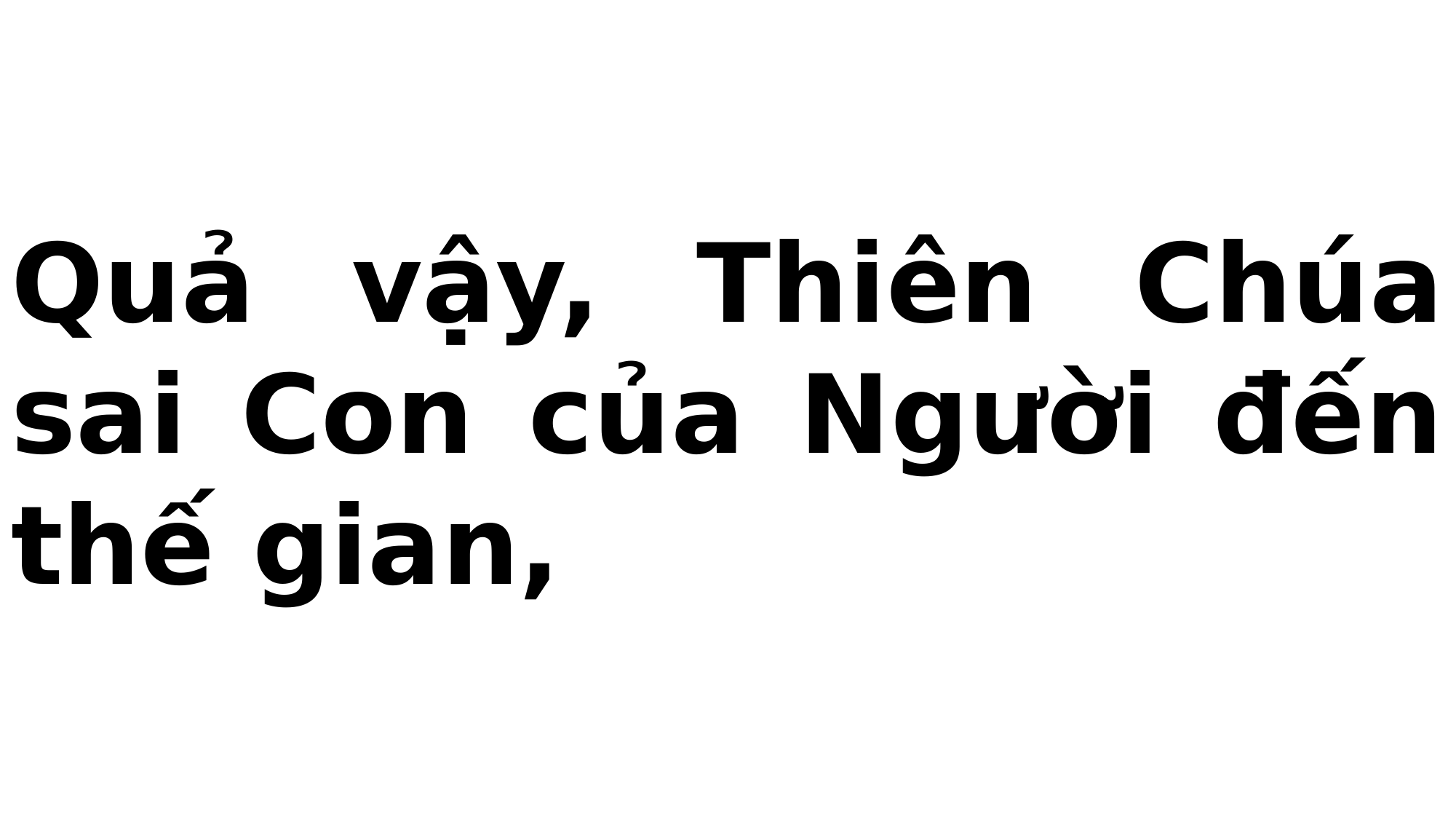

# Quả vậy, Thiên Chúa sai Con của Người đến thế gian,